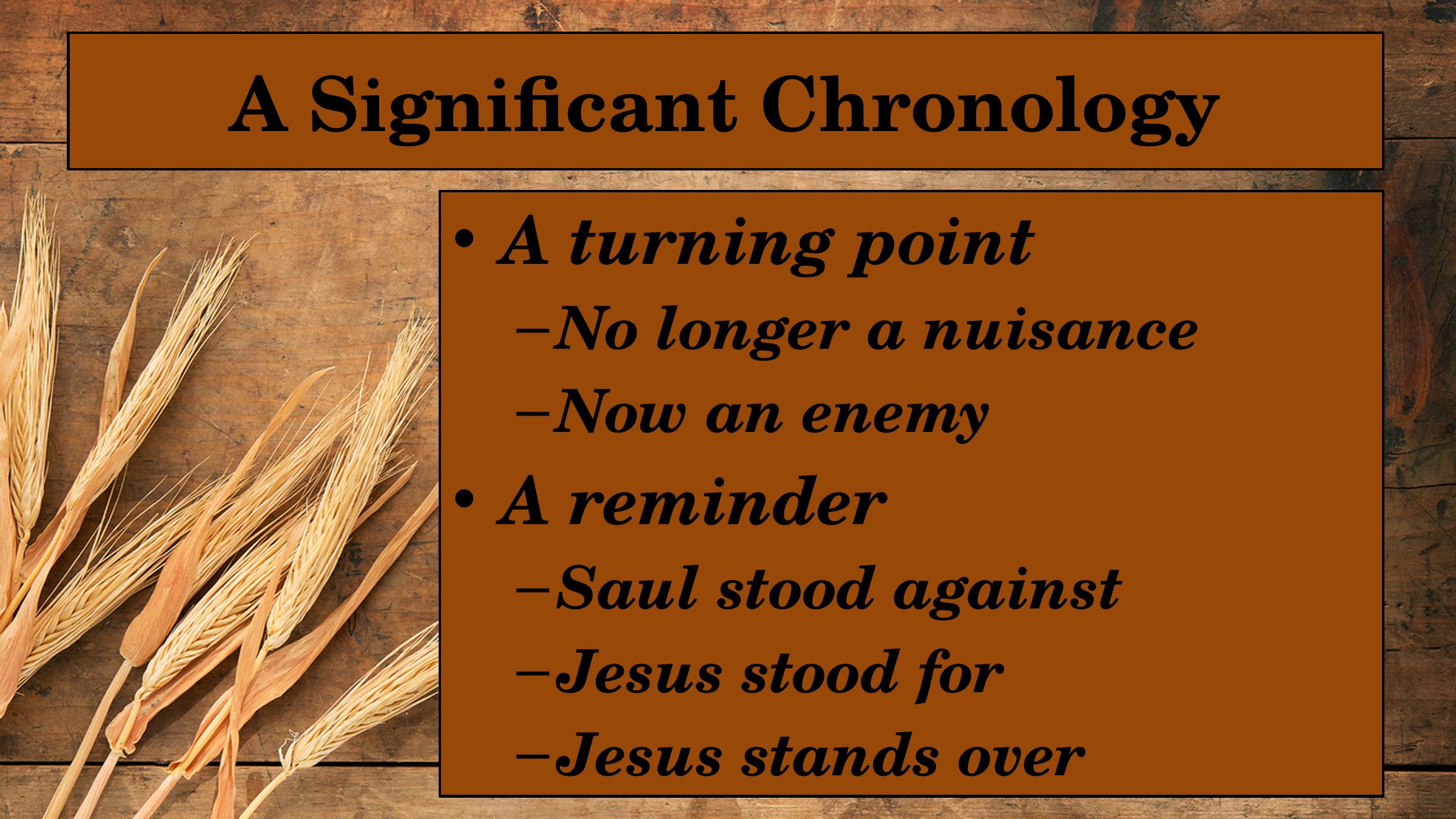

# A Significant Chronology
A turning point
No longer a nuisance
Now an enemy
A reminder
Saul stood against
Jesus stood for
Jesus stands over